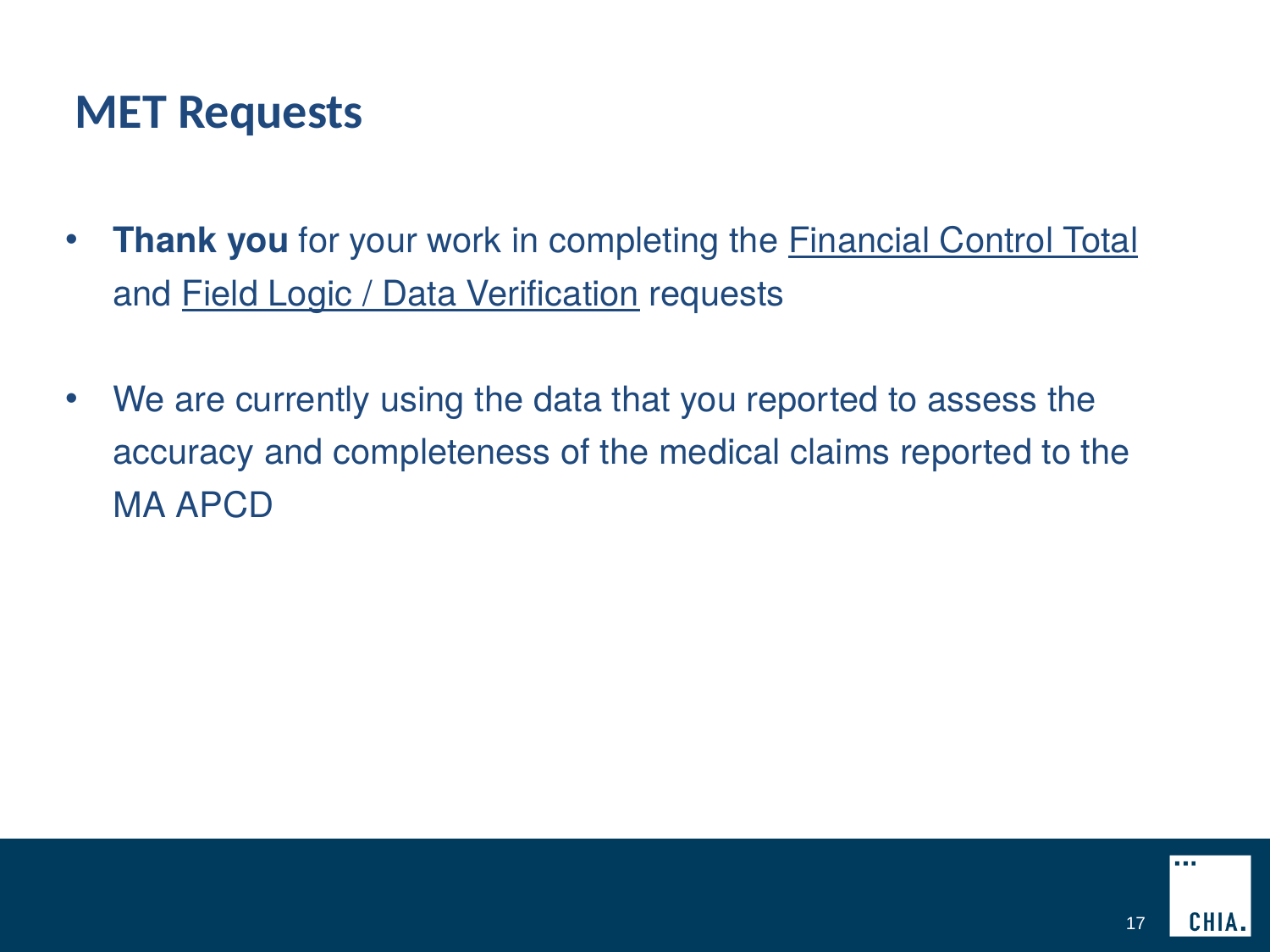

# MET Requests
Thank you for your work in completing the Financial Control Total and Field Logic / Data Verification requests

We are currently using the data that you reported to assess the accuracy and completeness of the medical claims reported to the MA APCD

17